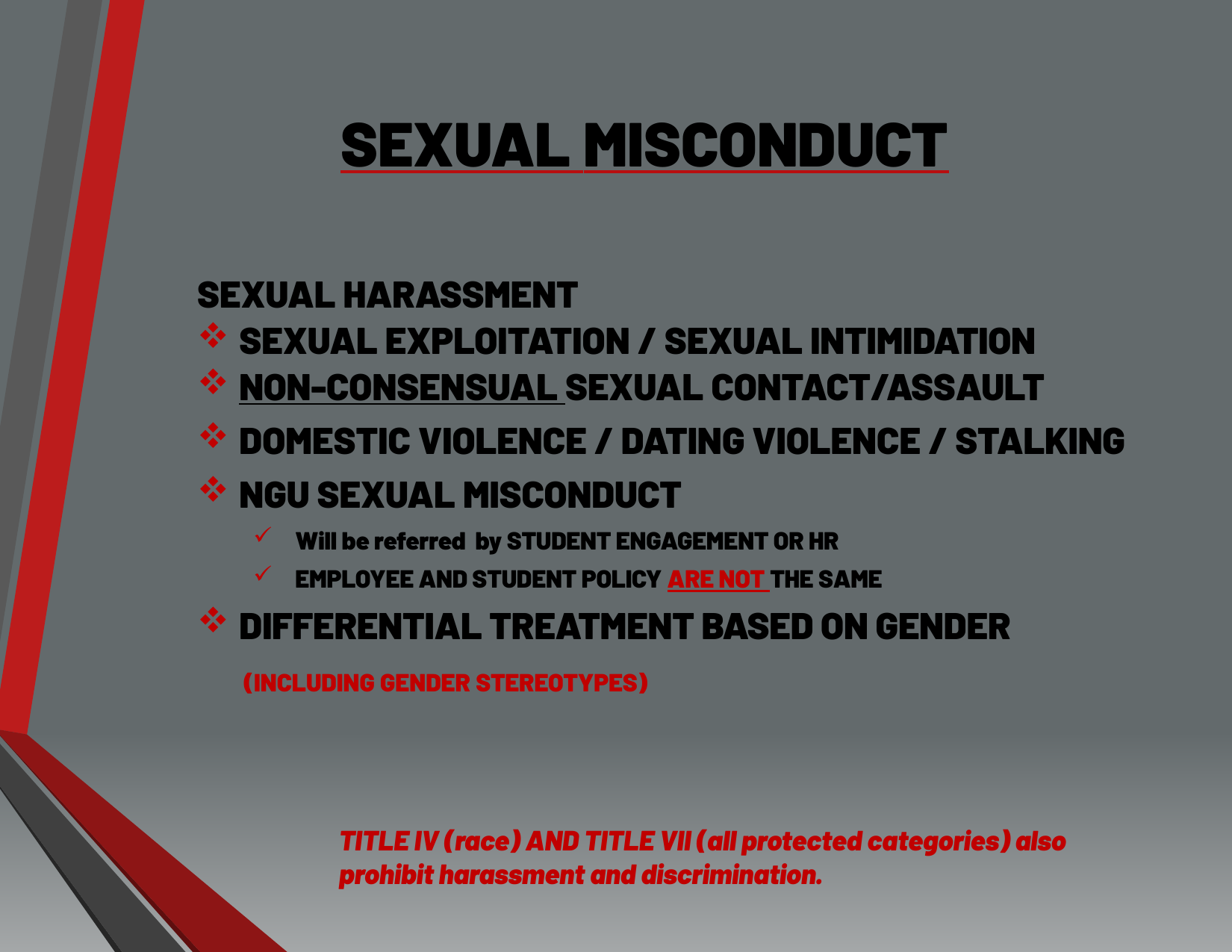

# SEXUAL MISCONDUCT
SEXUAL HARASSMENT
SEXUAL EXPLOITATION / SEXUAL INTIMIDATION
NON-CONSENSUAL SEXUAL CONTACT/ASSAULT
DOMESTIC VIOLENCE / DATING VIOLENCE / STALKING
NGU SEXUAL MISCONDUCT
Will be referred  by STUDENT ENGAGEMENT OR HR
EMPLOYEE AND STUDENT POLICY ARE NOT THE SAME
DIFFERENTIAL TREATMENT BASED ON GENDER
(INCLUDING GENDER STEREOTYPES)
TITLE IV (race) AND TITLE VII (all protected categories) also prohibit harassment and discrimination.